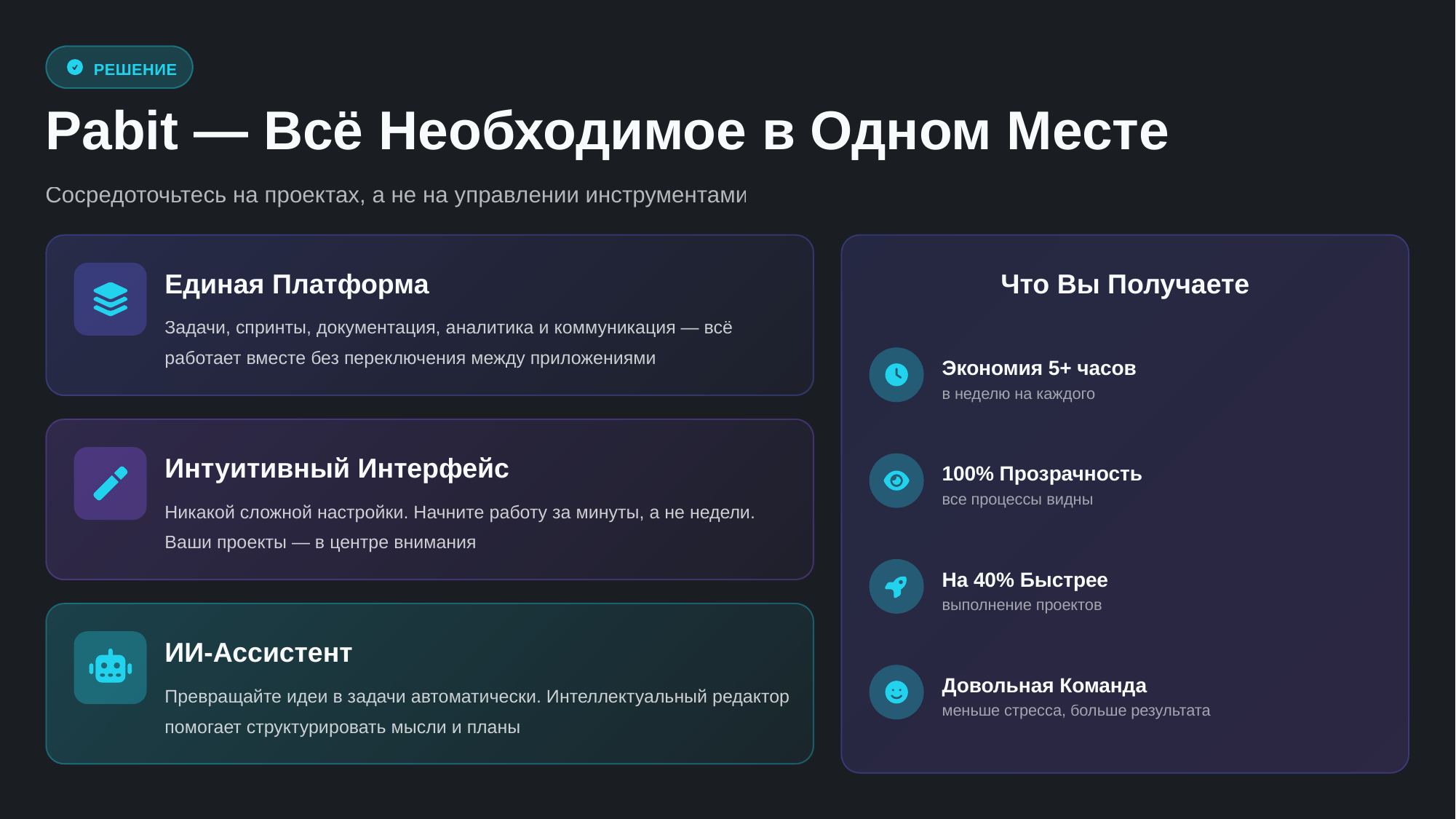

РЕШЕНИЕ

Pabit — Всё Необходимое в Одном Месте
Сосредоточьтесь на проектах, а не на управлении инструментами

Единая Платформа
Что Вы Получаете

Задачи, спринты, документация, аналитика и коммуникация — всё работает вместе без переключения между приложениями

Экономия 5+ часов

в неделю на каждого

Интуитивный Интерфейс

100% Прозрачность

все процессы видны
Никакой сложной настройки. Начните работу за минуты, а не недели. Ваши проекты — в центре внимания

На 40% Быстрее

выполнение проектов

ИИ-Ассистент

Довольная Команда
Превращайте идеи в задачи автоматически. Интеллектуальный редактор помогает структурировать мысли и планы

меньше стресса, больше результата